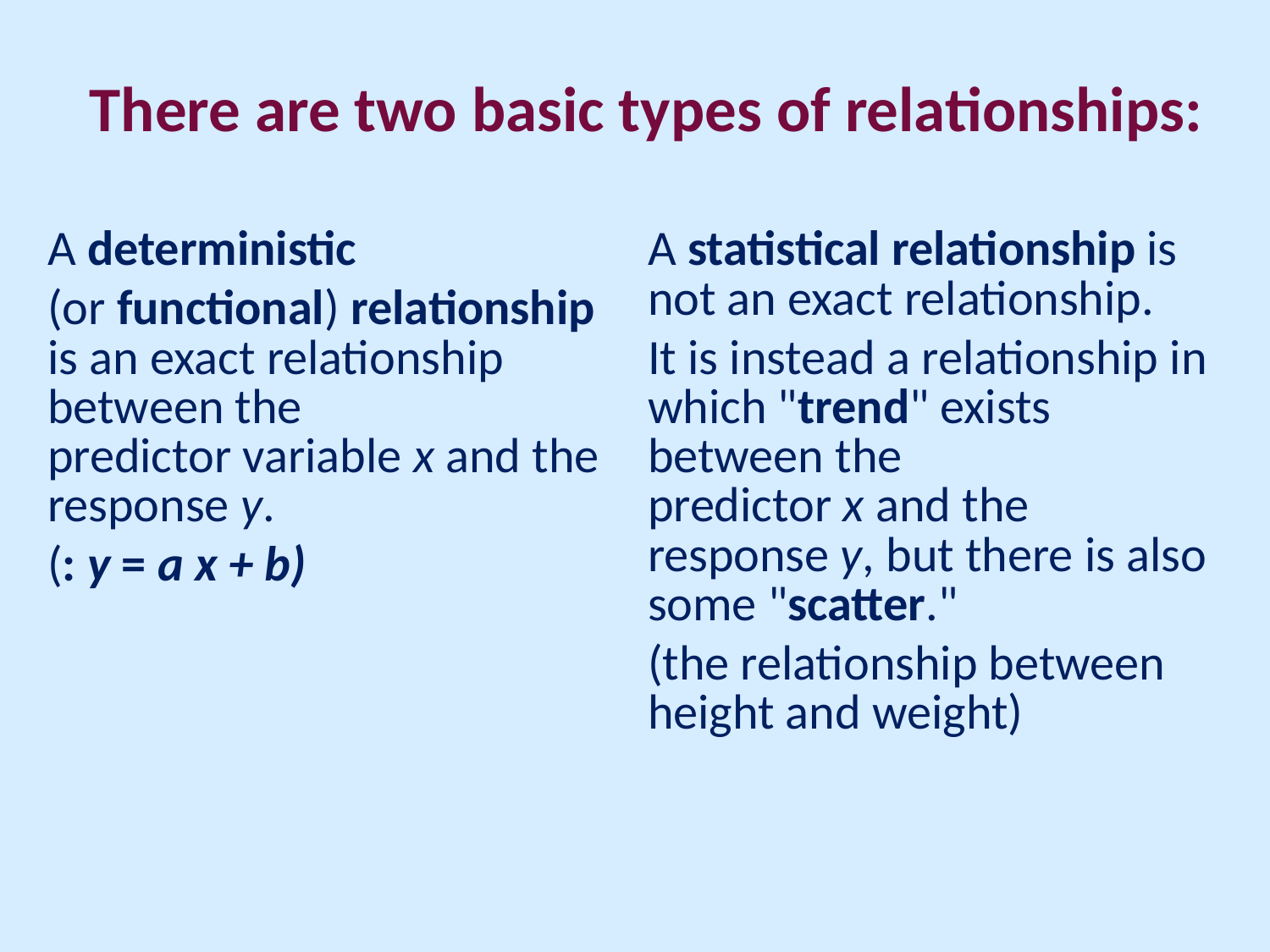

# There are two basic types of relationships:
A deterministic
(or functional) relationship is an exact relationship between the predictor variable x and the response y.
(: y = a x + b)

A statistical relationship is not an exact relationship.
It is instead a relationship in which "trend" exists between the predictor x and the response y, but there is also some "scatter."
(the relationship between height and weight)